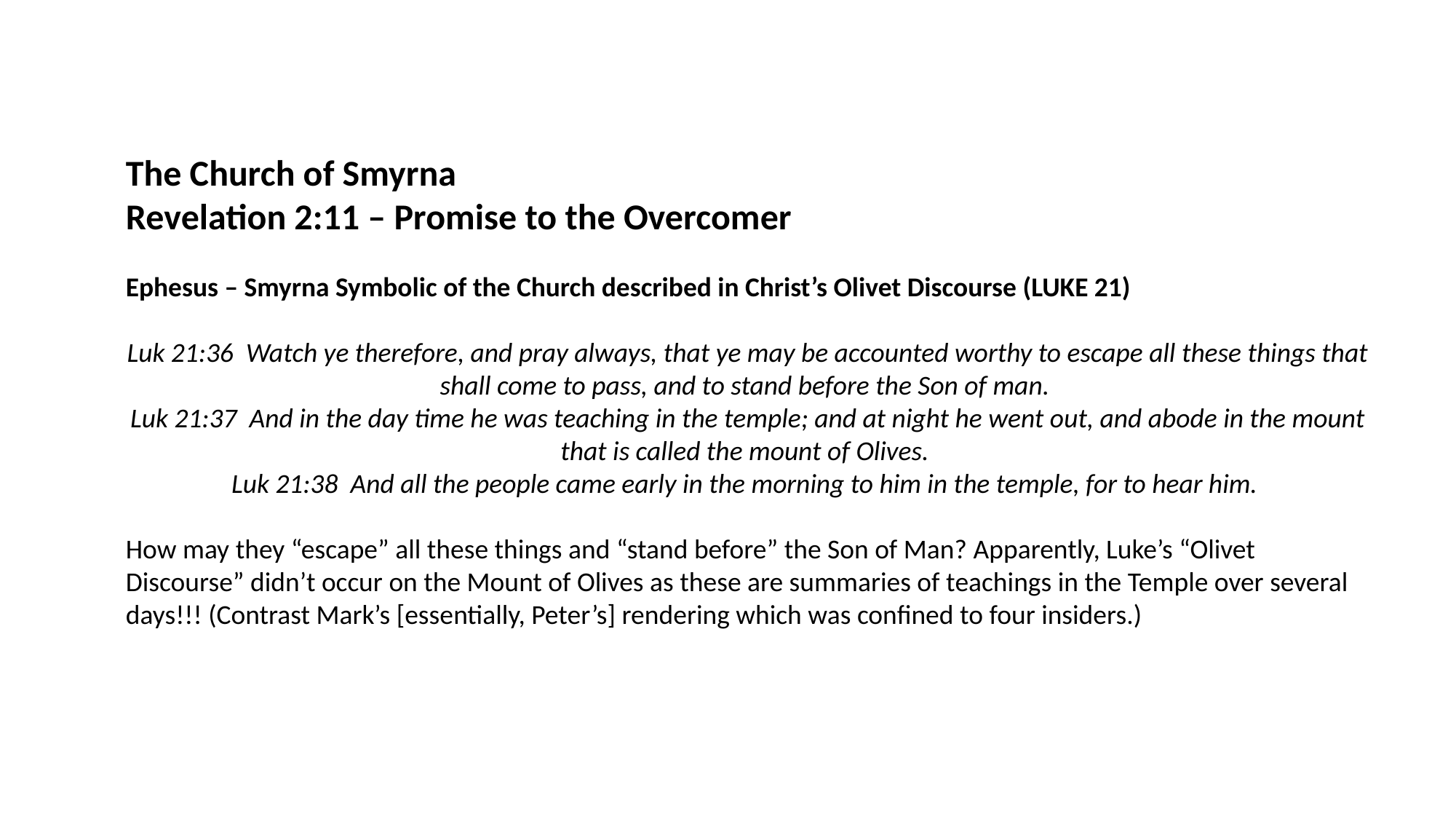

The Church of Smyrna
Revelation 2:11 – Promise to the Overcomer

Ephesus – Smyrna Symbolic of the Church described in Christ’s Olivet Discourse (LUKE 21)

Luk 21:36  Watch ye therefore, and pray always, that ye may be accounted worthy to escape all these things that shall come to pass, and to stand before the Son of man.
Luk 21:37  And in the day time he was teaching in the temple; and at night he went out, and abode in the mount that is called the mount of Olives.
Luk 21:38  And all the people came early in the morning to him in the temple, for to hear him.

How may they “escape” all these things and “stand before” the Son of Man? Apparently, Luke’s “Olivet Discourse” didn’t occur on the Mount of Olives as these are summaries of teachings in the Temple over several days!!! (Contrast Mark’s [essentially, Peter’s] rendering which was confined to four insiders.)